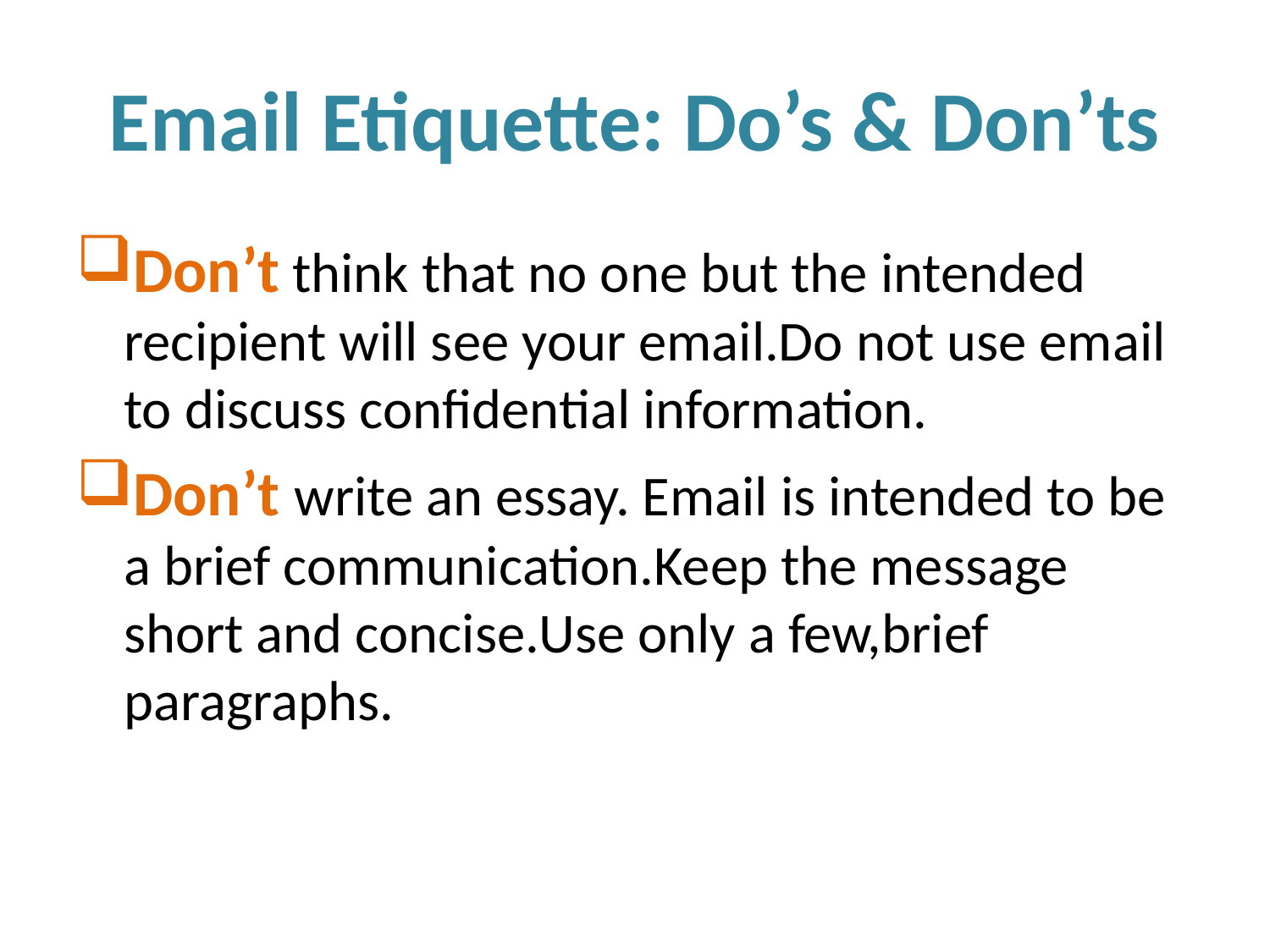

# Email Etiquette: Do’s & Don’ts
Don’t think that no one but the intended recipient will see your email.Do not use email to discuss confidential information.
Don’t write an essay. Email is intended to be a brief communication.Keep the message short and concise.Use only a few,brief paragraphs.